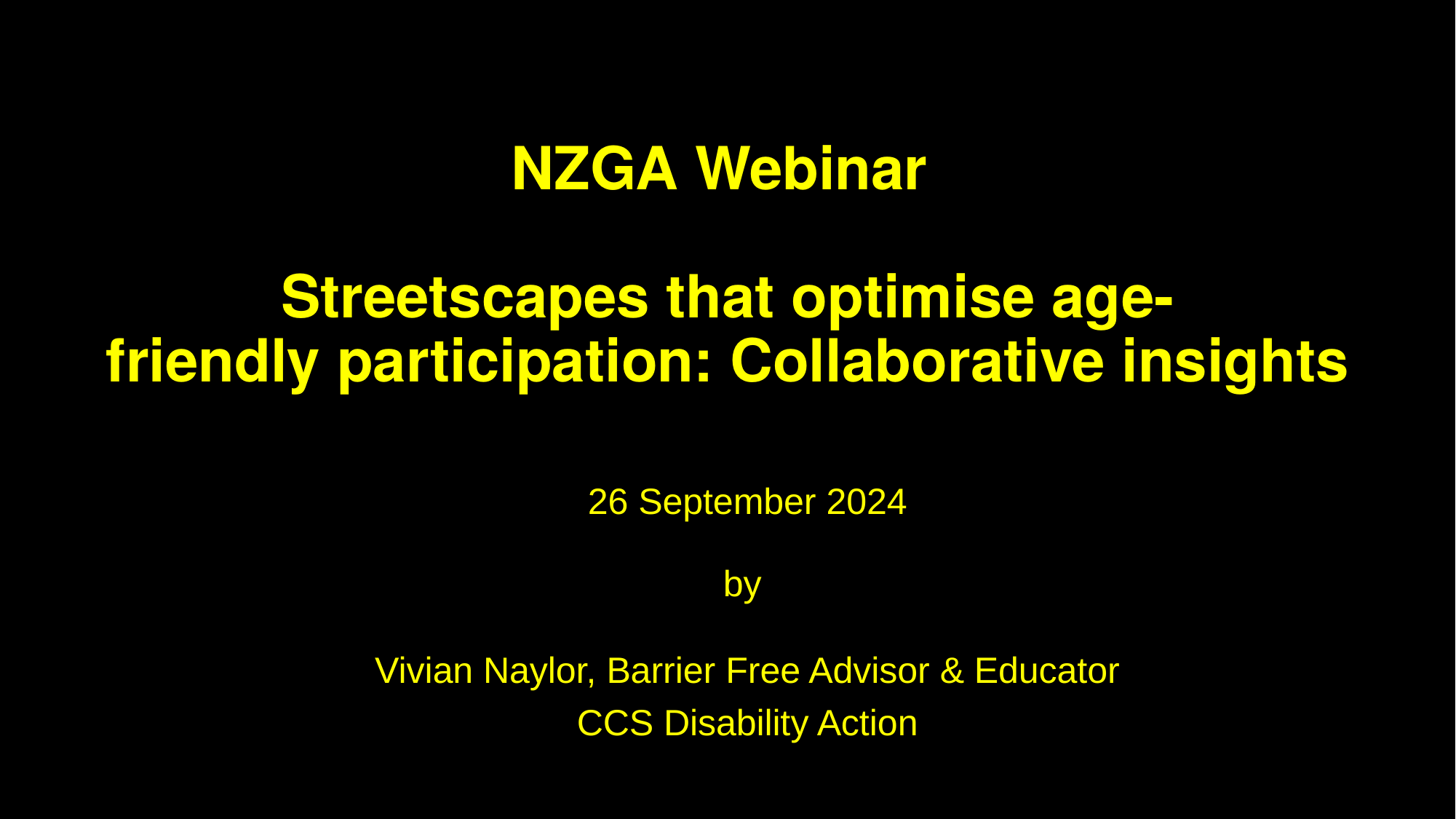

# NZGA Webinar  Streetscapes that optimise age-friendly participation: Collaborative insights

26 September 2024

by

Vivian Naylor, Barrier Free Advisor & Educator
CCS Disability Action